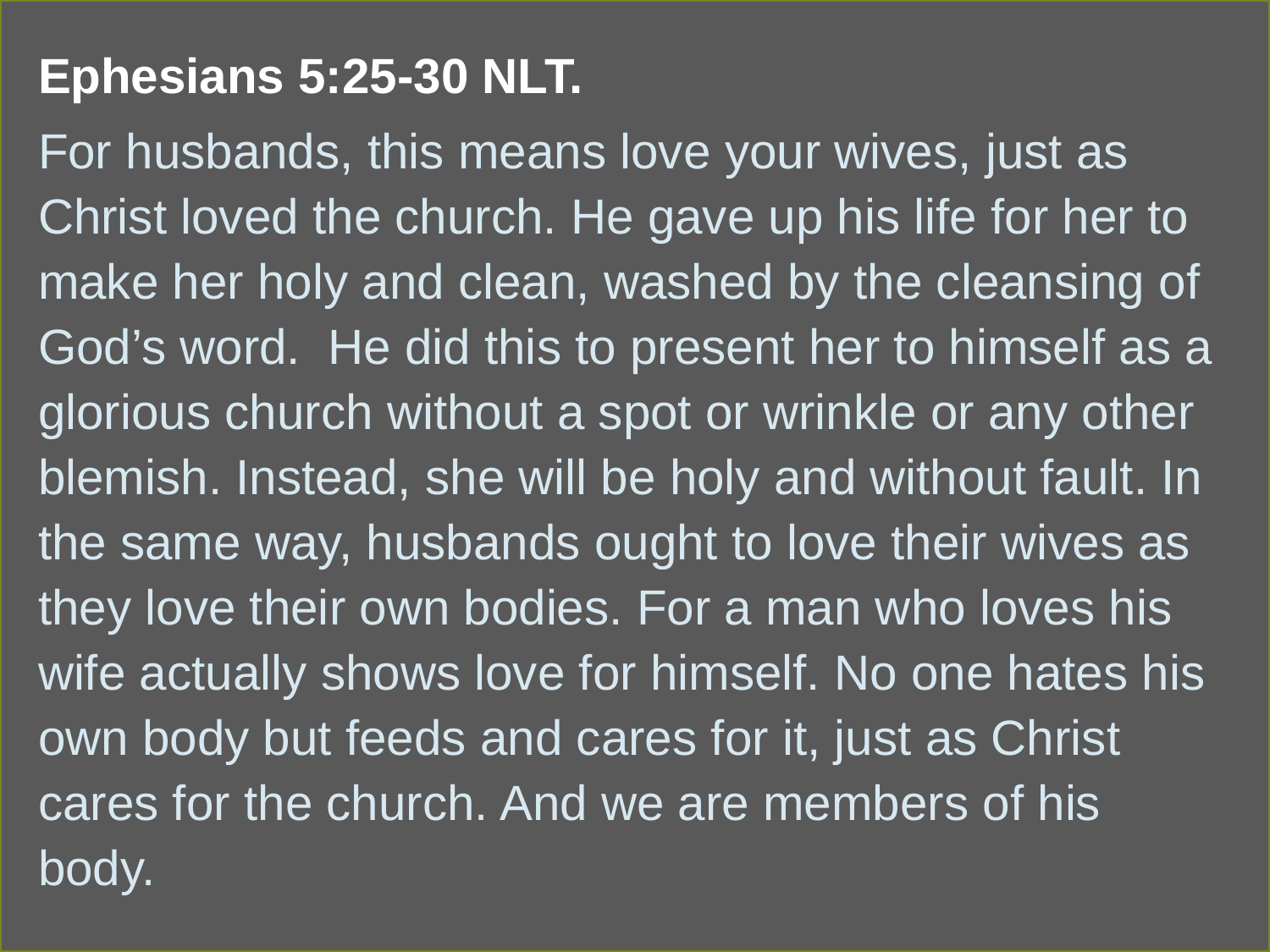

Ephesians 5:25-30 NLT.
For husbands, this means love your wives, just as Christ loved the church. He gave up his life for her to make her holy and clean, washed by the cleansing of God’s word.  He did this to present her to himself as a glorious church without a spot or wrinkle or any other blemish. Instead, she will be holy and without fault. In the same way, husbands ought to love their wives as they love their own bodies. For a man who loves his wife actually shows love for himself. No one hates his own body but feeds and cares for it, just as Christ cares for the church. And we are members of his body.